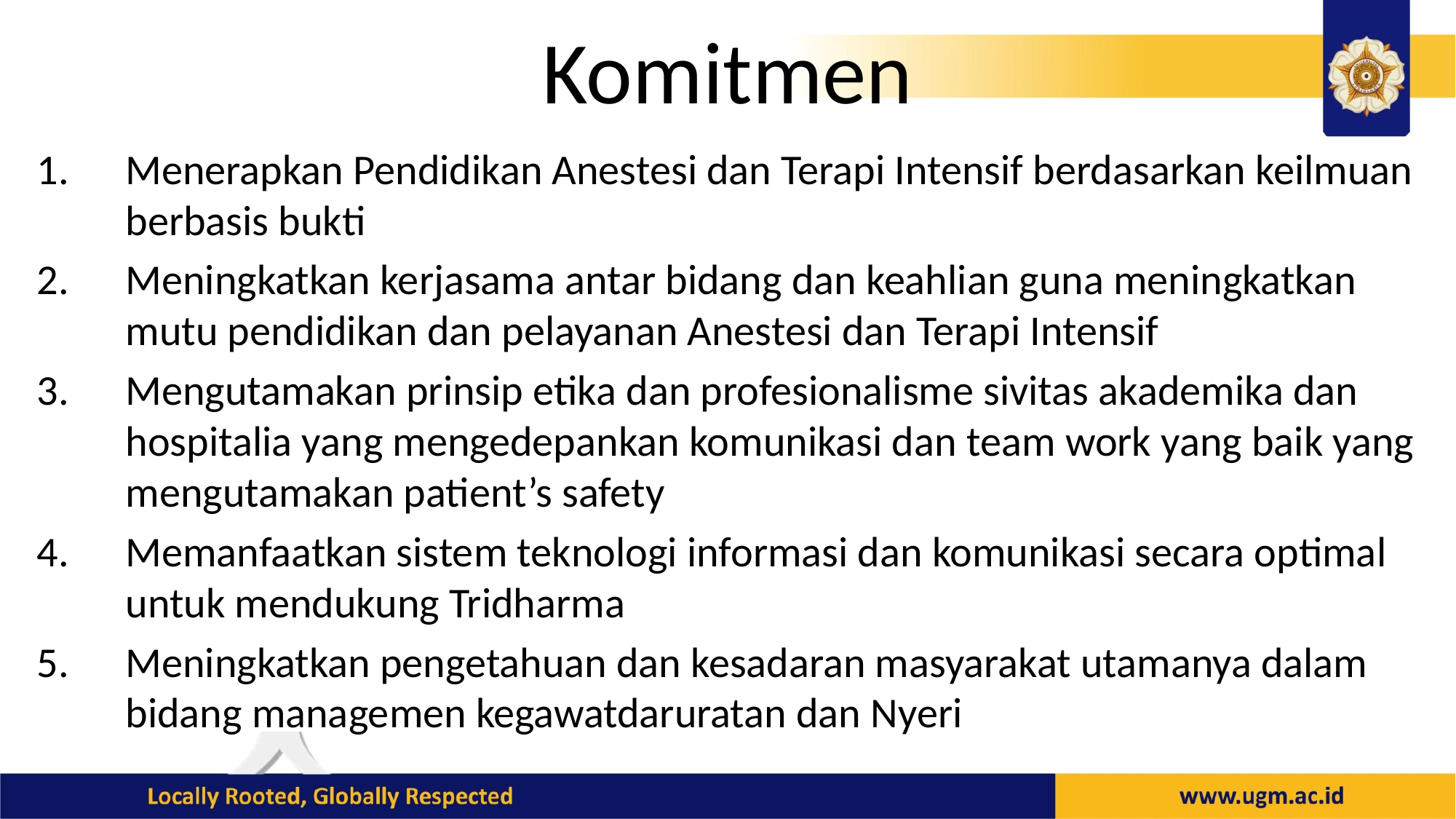

# Komitmen
Menerapkan Pendidikan Anestesi dan Terapi Intensif berdasarkan keilmuan berbasis bukti
Meningkatkan kerjasama antar bidang dan keahlian guna meningkatkan mutu pendidikan dan pelayanan Anestesi dan Terapi Intensif
Mengutamakan prinsip etika dan profesionalisme sivitas akademika dan hospitalia yang mengedepankan komunikasi dan team work yang baik yang mengutamakan patient’s safety
Memanfaatkan sistem teknologi informasi dan komunikasi secara optimal untuk mendukung Tridharma
Meningkatkan pengetahuan dan kesadaran masyarakat utamanya dalam bidang managemen kegawatdaruratan dan Nyeri